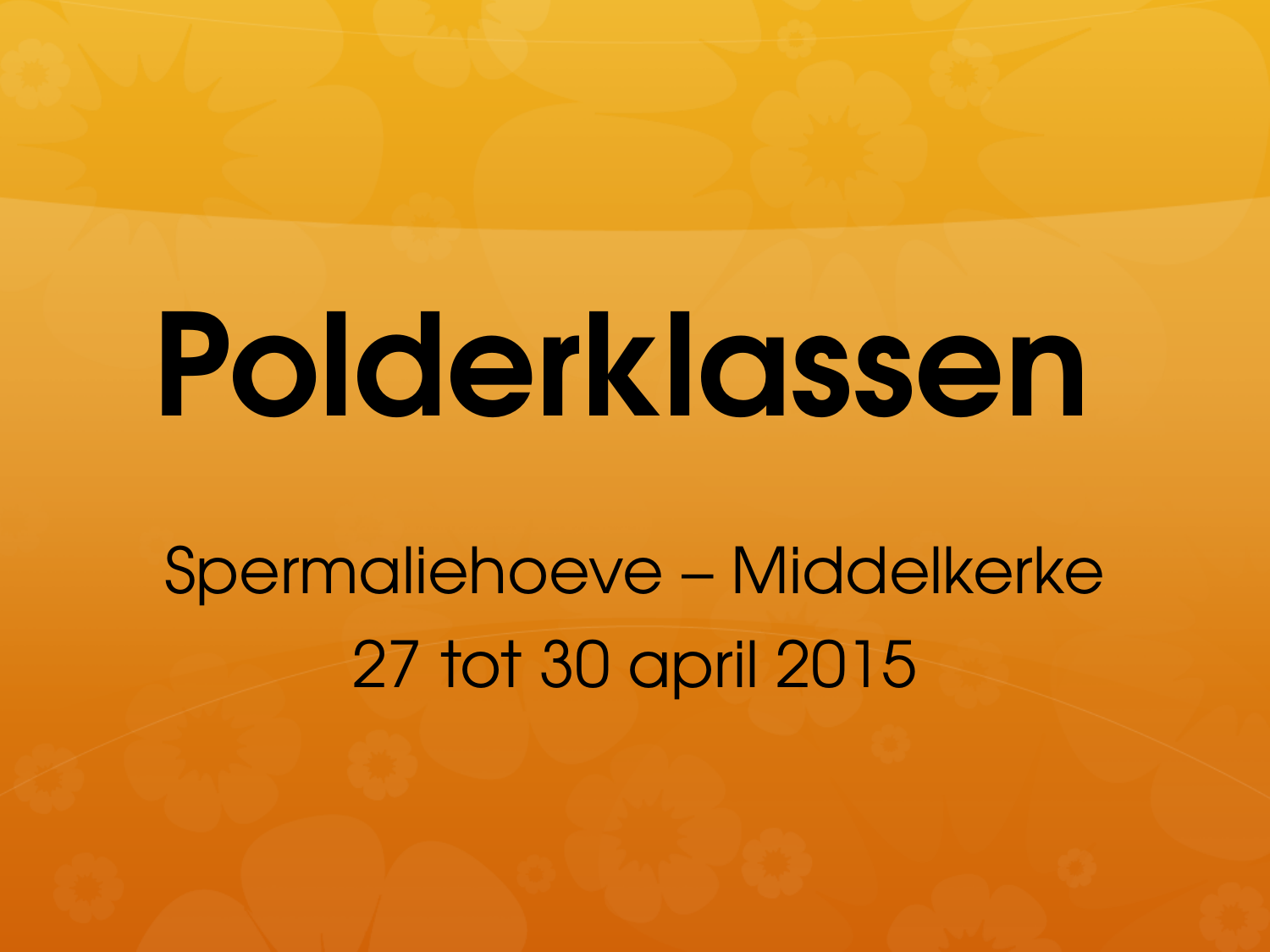

# Polderklassen

Spermaliehoeve – Middelkerke
27 tot 30 april 2015